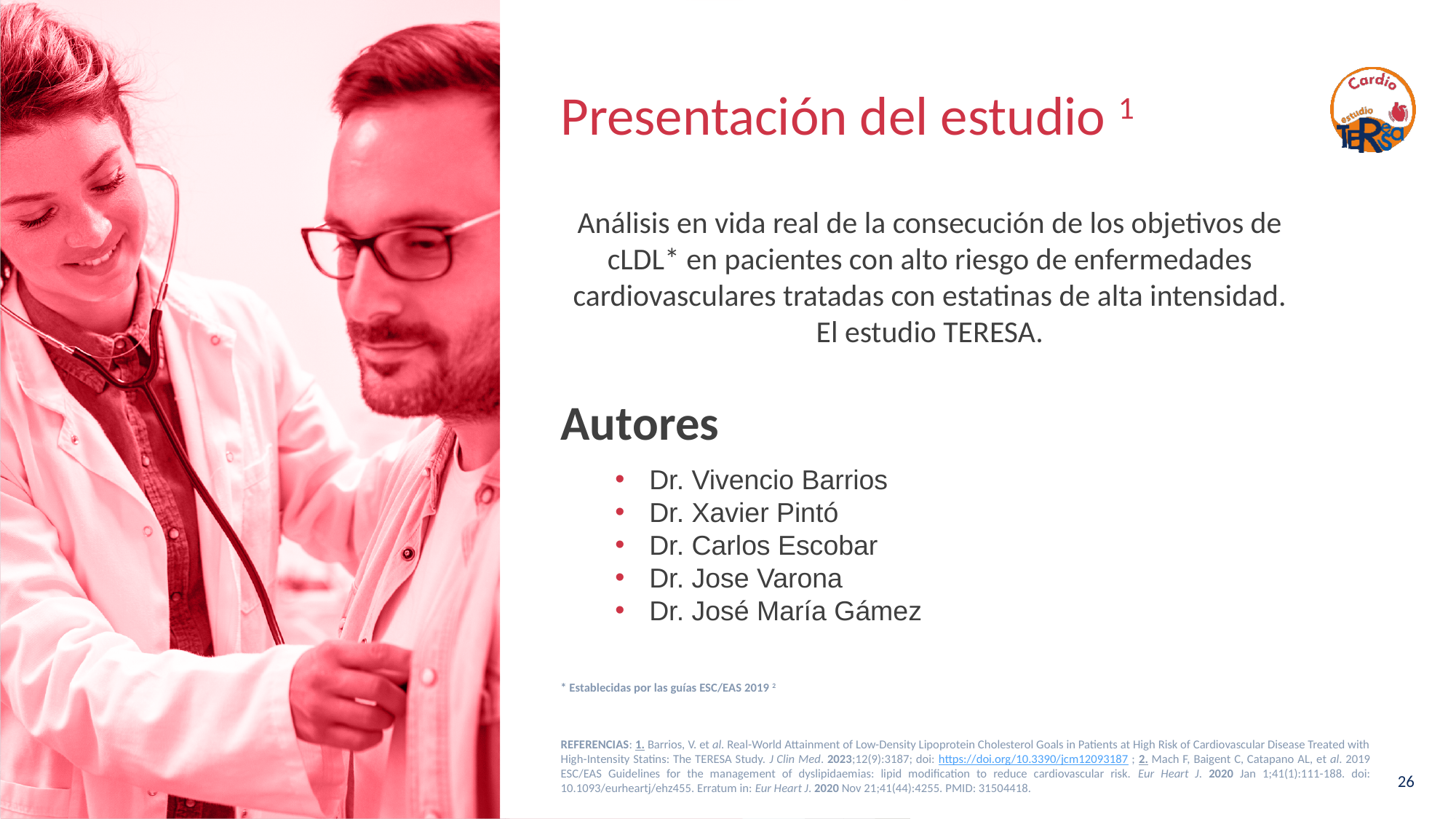

# Presentación del estudio 1
Análisis en vida real de la consecución de los objetivos de cLDL* en pacientes con alto riesgo de enfermedades cardiovasculares tratadas con estatinas de alta intensidad. El estudio TERESA.
Autores
Dr. Vivencio Barrios
Dr. Xavier Pintó
Dr. Carlos Escobar
Dr. Jose Varona
Dr. José María Gámez
* Establecidas por las guías ESC/EAS 2019 2
REFERENCIAS: 1. Barrios, V. et al. Real-World Attainment of Low-Density Lipoprotein Cholesterol Goals in Patients at High Risk of Cardiovascular Disease Treated with High-Intensity Statins: The TERESA Study. J Clin Med. 2023;12(9):3187; doi: https://doi.org/10.3390/jcm12093187 ; 2. Mach F, Baigent C, Catapano AL, et al. 2019 ESC/EAS Guidelines for the management of dyslipidaemias: lipid modification to reduce cardiovascular risk. Eur Heart J. 2020 Jan 1;41(1):111-188. doi: 10.1093/eurheartj/ehz455. Erratum in: Eur Heart J. 2020 Nov 21;41(44):4255. PMID: 31504418.
26